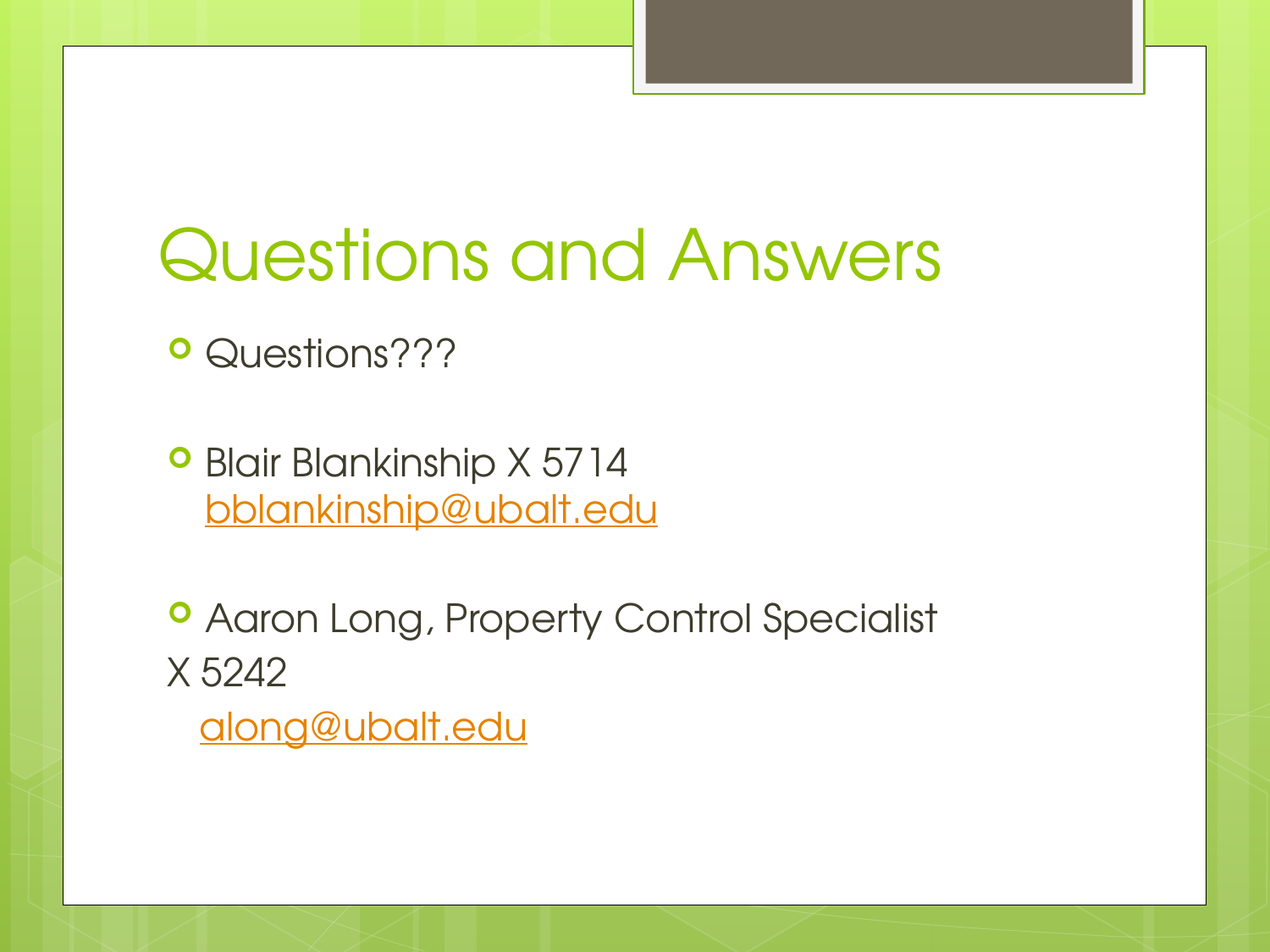

# Questions and Answers
Questions???

Blair Blankinship X 5714  bblankinship@ubalt.edu

Aaron Long, Property Control Specialist
X 5242
   along@ubalt.edu